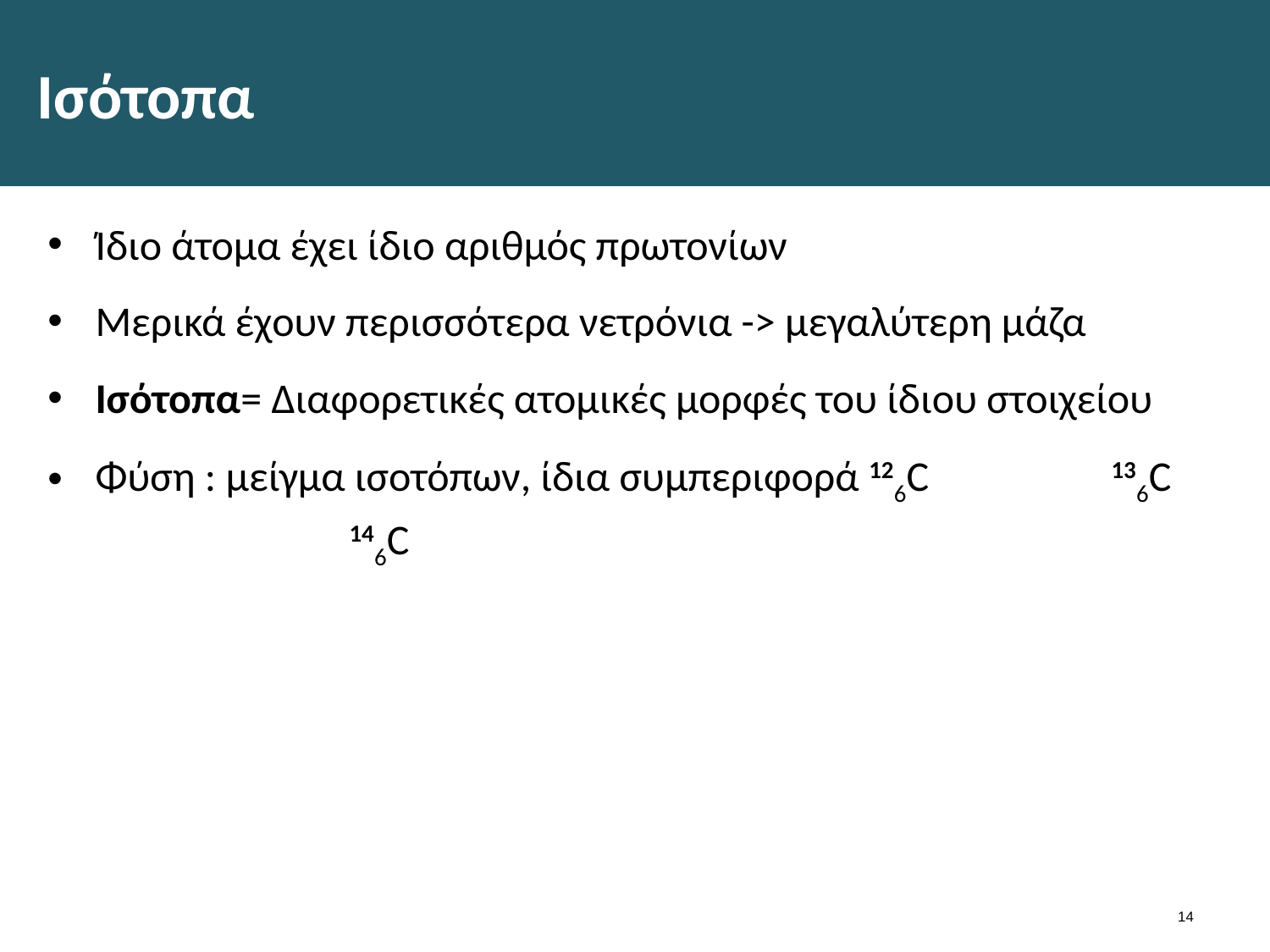

# Iσότοπα
Ίδιο άτομα έχει ίδιο αριθμός πρωτονίων
Μερικά έχουν περισσότερα νετρόνια -> μεγαλύτερη μάζα
Ισότοπα= Διαφορετικές ατομικές μορφές του ίδιου στοιχείου
Φύση : μείγμα ισοτόπων, ίδια συμπεριφορά 126C	  	136C 		146C

14